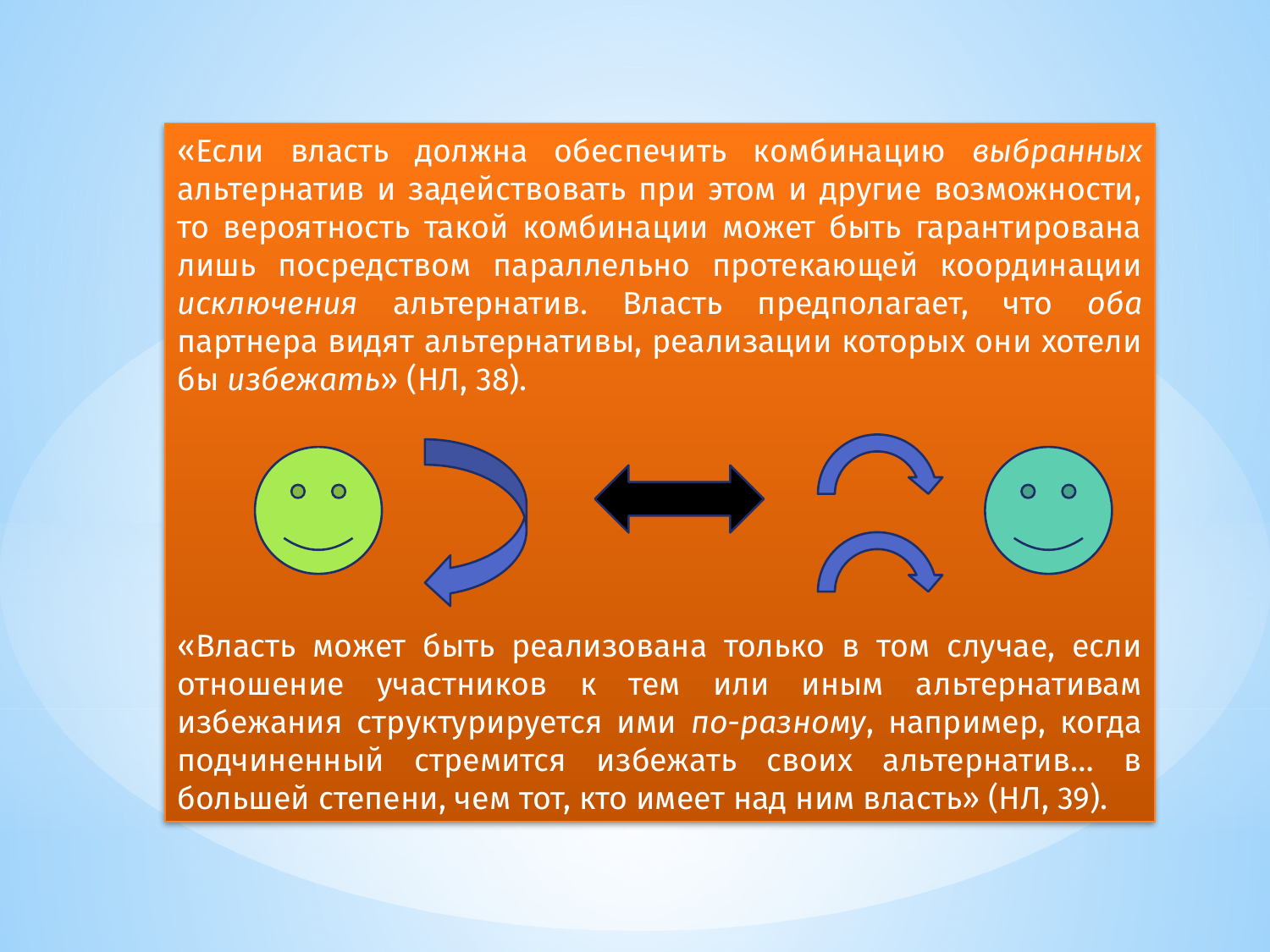

«Если власть должна обеспечить комбинацию выбранных альтернатив и задействовать при этом и другие возможности, то вероятность такой комбинации может быть гарантирована лишь посредством параллельно протекающей координации исключения альтернатив. Власть предполагает, что оба партнера видят альтернативы, реализации которых они хотели бы избежать» (НЛ, 38).

«Власть может быть реализована только в том случае, если отношение участников к тем или иным альтернативам избежания структурируется ими по-разному, например, когда подчиненный стремится избежать своих альтернатив… в большей степени, чем тот, кто имеет над ним власть» (НЛ, 39).